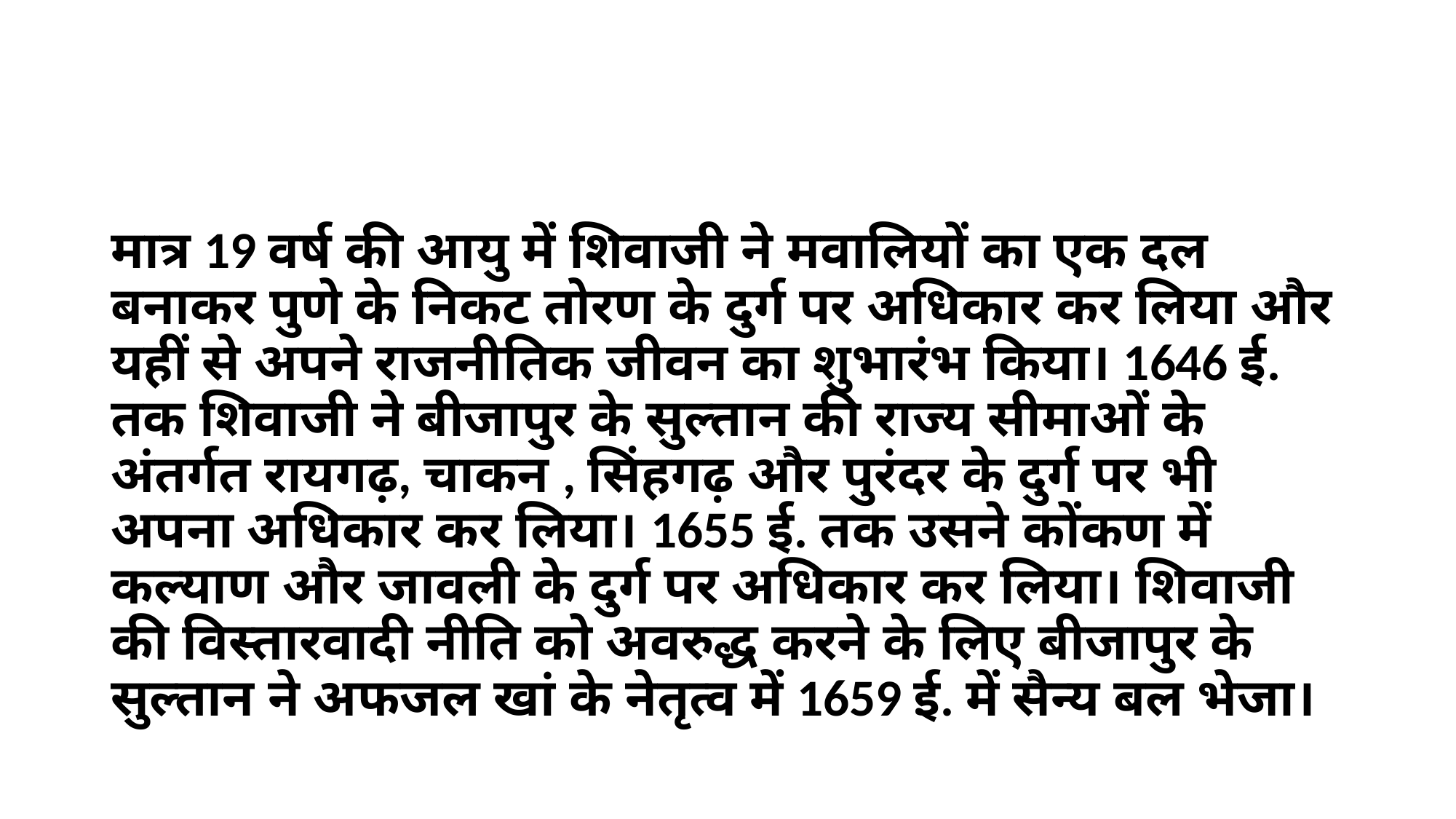

#
मात्र 19 वर्ष की आयु में शिवाजी ने मवालियों का एक दल बनाकर पुणे के निकट तोरण के दुर्ग पर अधिकार कर लिया और यहीं से अपने राजनीतिक जीवन का शुभारंभ किया। 1646 ई. तक शिवाजी ने बीजापुर के सुल्तान की राज्य सीमाओं के अंतर्गत रायगढ़, चाकन , सिंहगढ़ और पुरंदर के दुर्ग पर भी अपना अधिकार कर लिया। 1655 ई. तक उसने कोंकण में कल्याण और जावली के दुर्ग पर अधिकार कर लिया। शिवाजी की विस्तारवादी नीति को अवरुद्ध करने के लिए बीजापुर के सुल्तान ने अफजल खां के नेतृत्व में 1659 ई. में सैन्य बल भेजा।